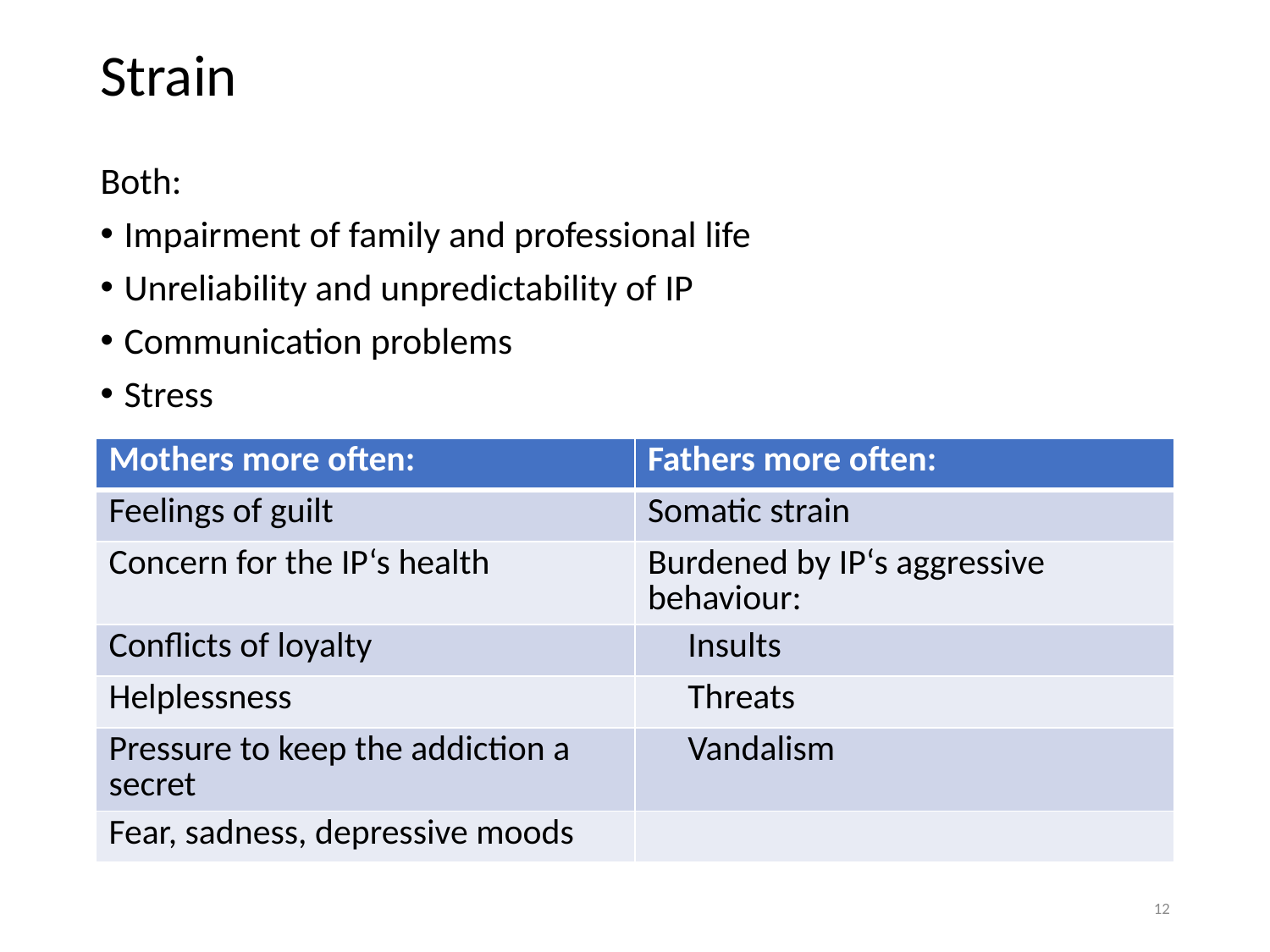

# Strain
Both:
Impairment of family and professional life
Unreliability and unpredictability of IP
Communication problems
Stress

| Mothers more often: | Fathers more often: |
| --- | --- |
| Feelings of guilt | Somatic strain |
| Concern for the IP‘s health | Burdened by IP‘s aggressive behaviour: |
| Conflicts of loyalty | Insults |
| Helplessness | Threats |
| Pressure to keep the addiction a secret | Vandalism |
| Fear, sadness, depressive moods |  |
12